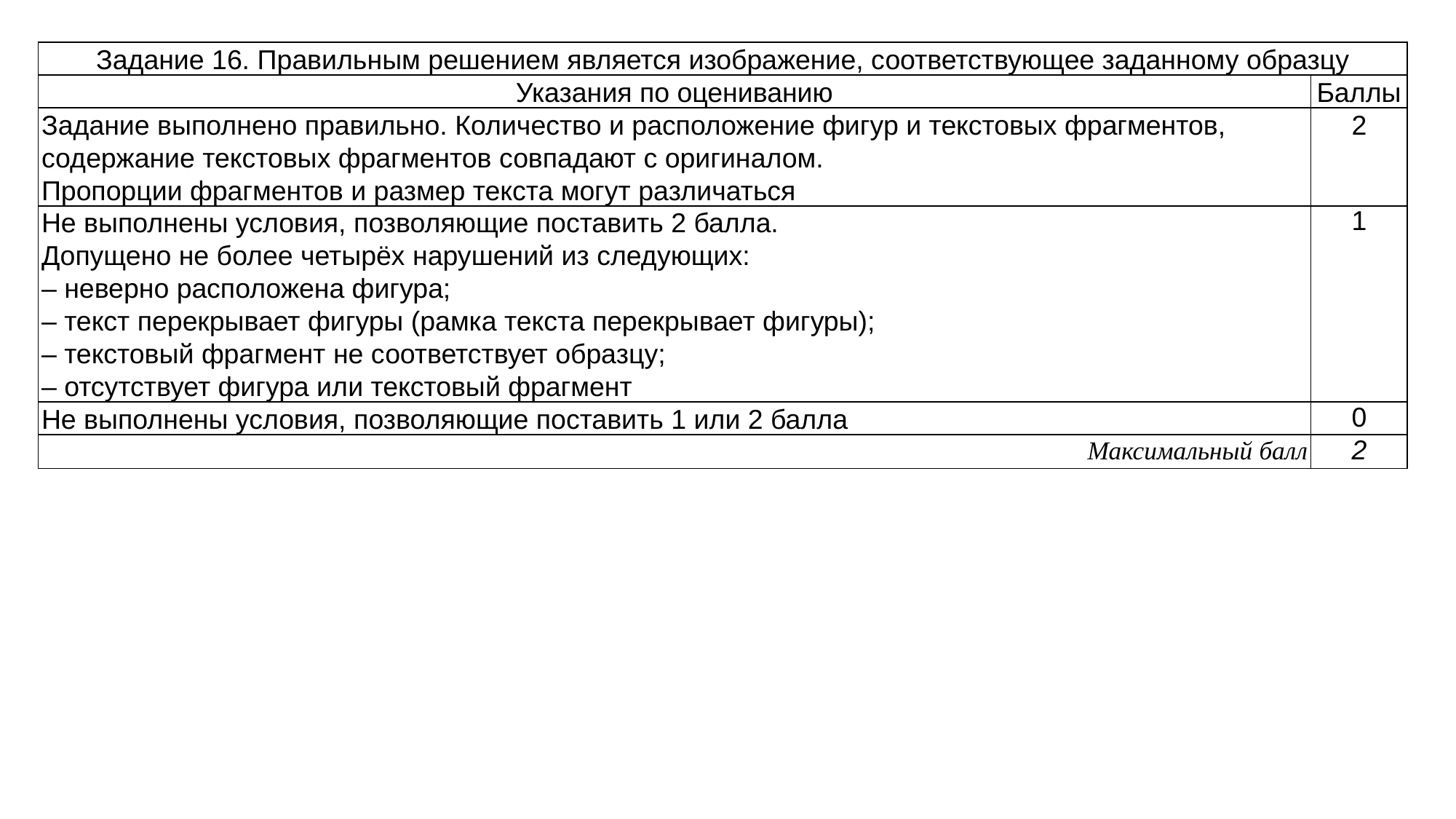

| Задание 16. Правильным решением является изображение, соответствующее заданному образцу |  |
| --- | --- |
| Указания по оцениванию | Баллы |
| Задание выполнено правильно. Количество и расположение фигур и текстовых фрагментов, содержание текстовых фрагментов совпадают с оригиналом. Пропорции фрагментов и размер текста могут различаться | 2 |
| Не выполнены условия, позволяющие поставить 2 балла. Допущено не более четырёх нарушений из следующих: – неверно расположена фигура; – текст перекрывает фигуры (рамка текста перекрывает фигуры); – текстовый фрагмент не соответствует образцу; – отсутствует фигура или текстовый фрагмент | 1 |
| Не выполнены условия, позволяющие поставить 1 или 2 балла | 0 |
| Максимальный балл | 2 |